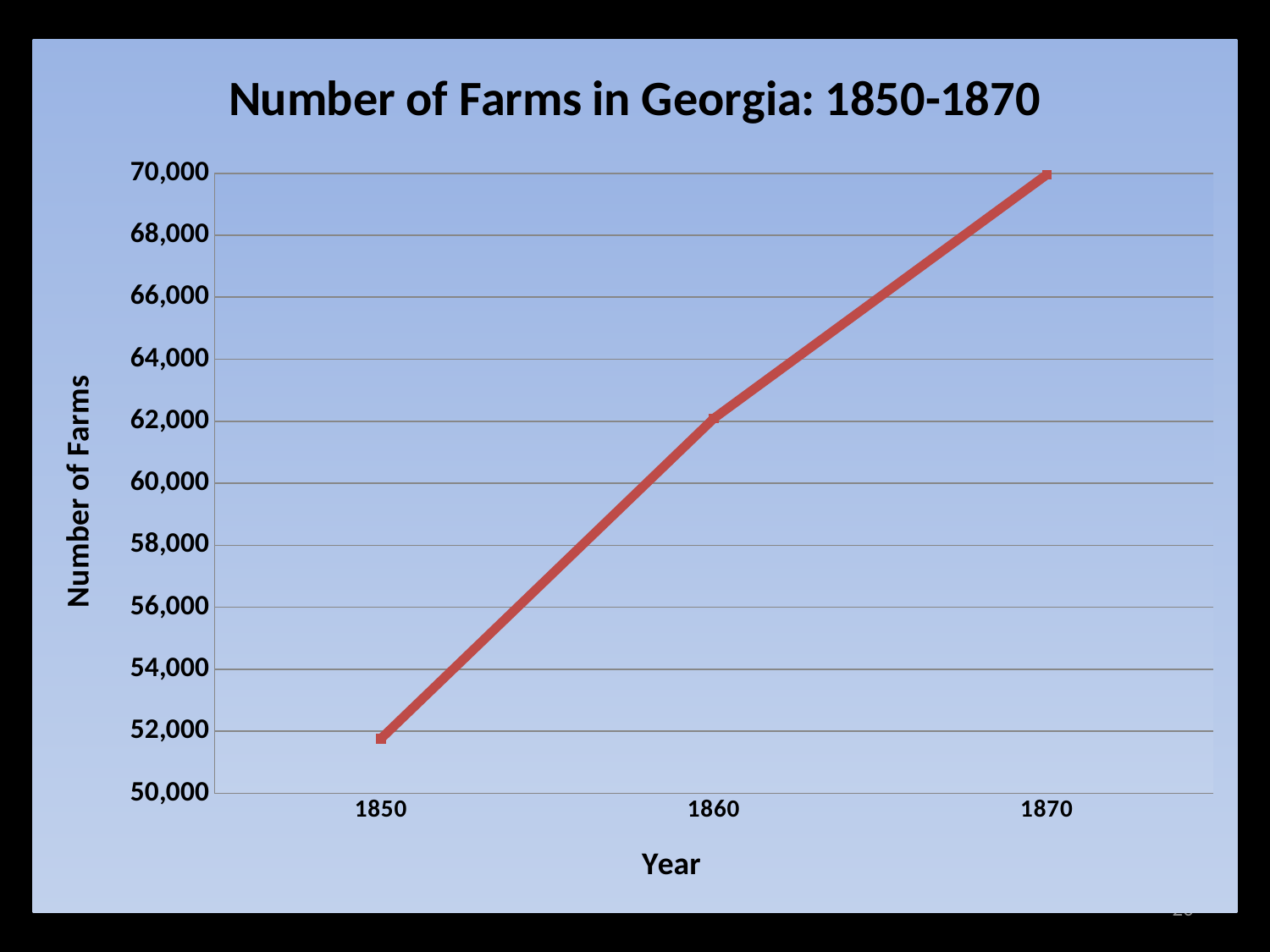

### Chart: Number of Farms in Georgia: 1850-1870

| Category |  |
|---|---|
| 1850 | 51759.0 |
| 1860 | 62093.0 |
| 1870 | 69956.0 |
20